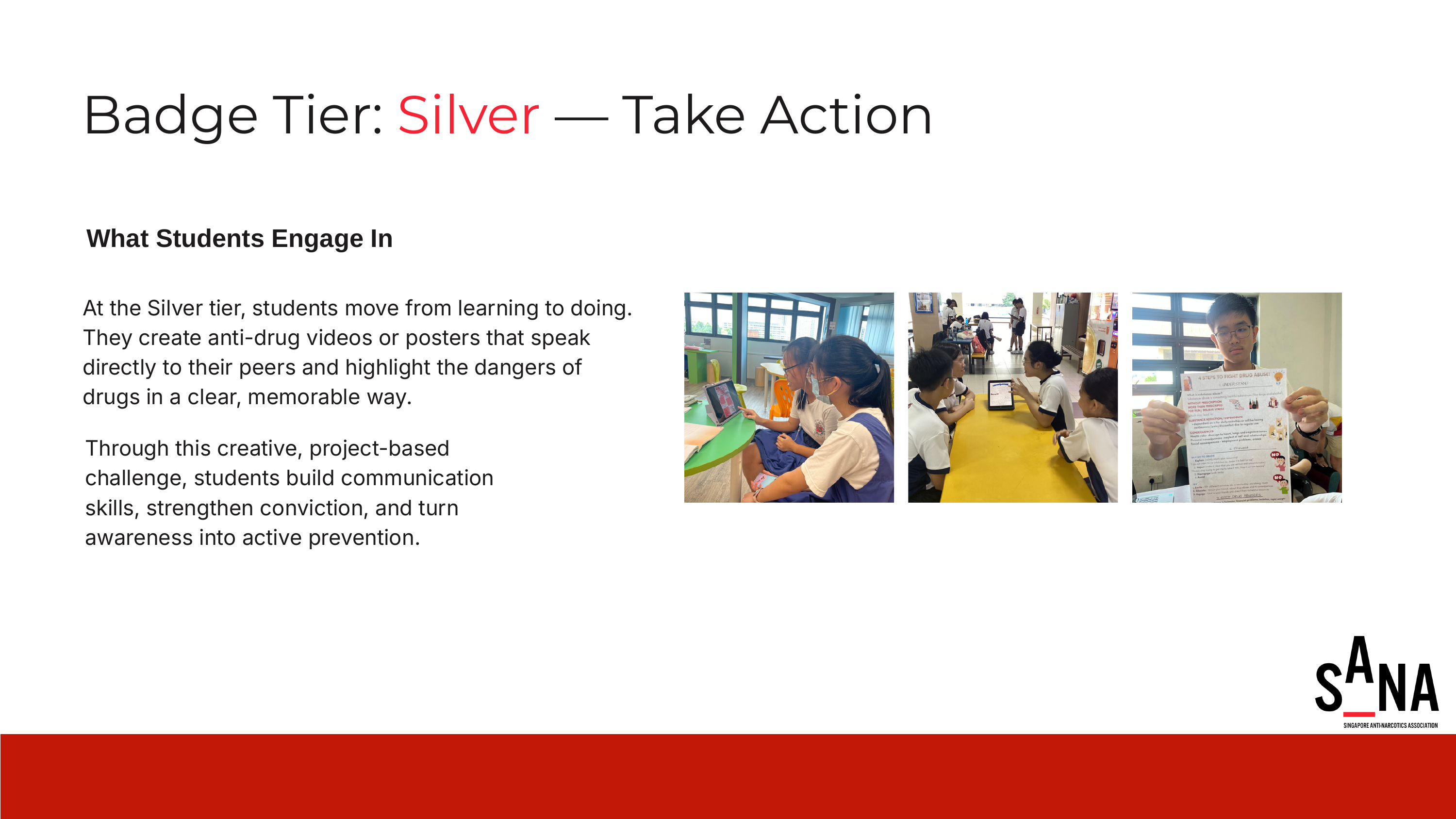

Badge Tier: Silver — Take Action
What Students Engage In
At the Silver tier, students move from learning to doing. They create anti-drug videos or posters that speak directly to their peers and highlight the dangers of drugs in a clear, memorable way.

Through this creative, project-based challenge, students build communication skills, strengthen conviction, and turn awareness into active prevention.